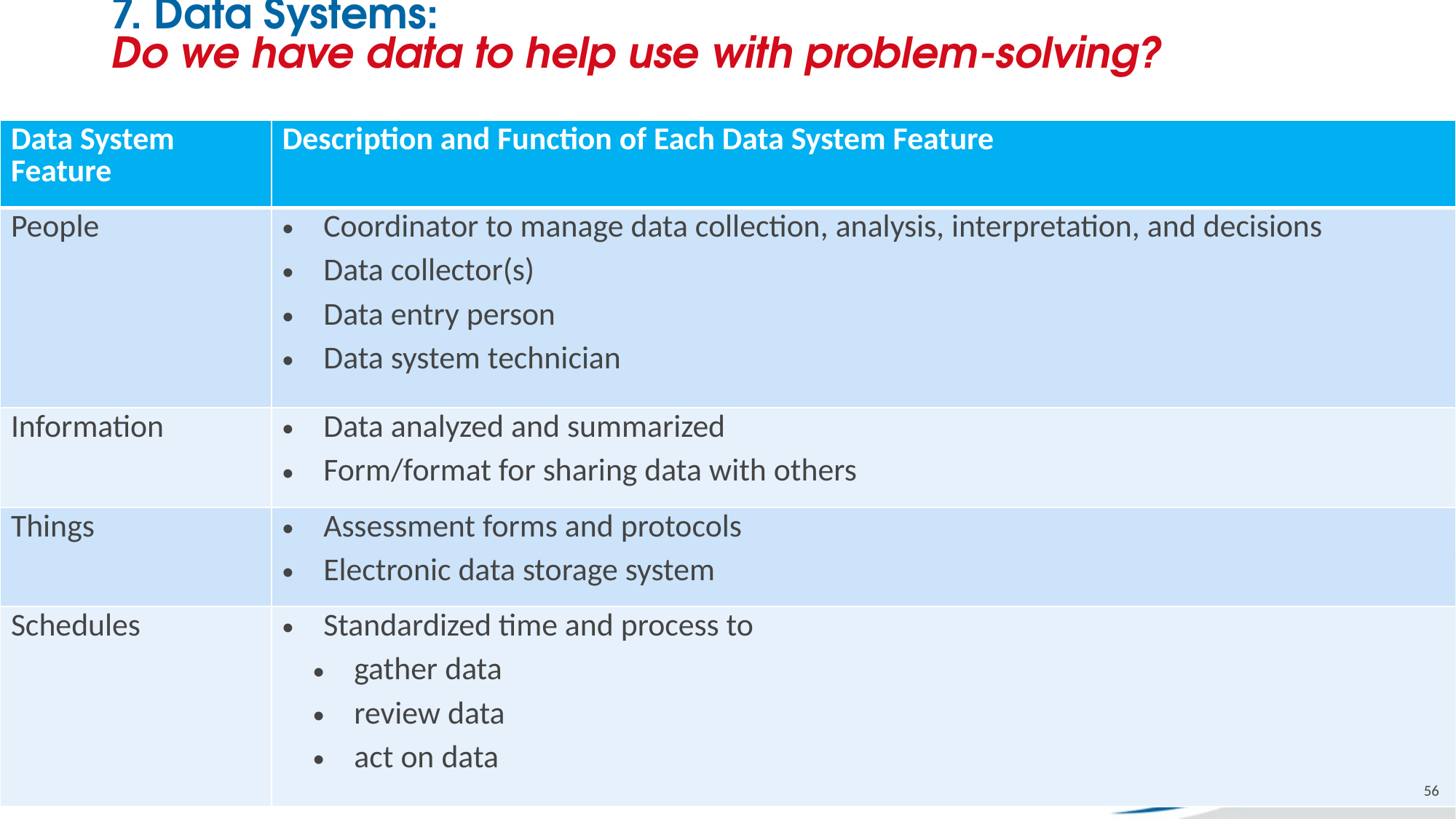

# 7. Data Systems: Do we have data to help use with problem-solving?
| Data System Feature | Description and Function of Each Data System Feature |
| --- | --- |
| People | Coordinator to manage data collection, analysis, interpretation, and decisions Data collector(s) Data entry person Data system technician |
| Information | Data analyzed and summarized Form/format for sharing data with others |
| Things | Assessment forms and protocols Electronic data storage system |
| Schedules | Standardized time and process to gather data review data act on data |
56
56